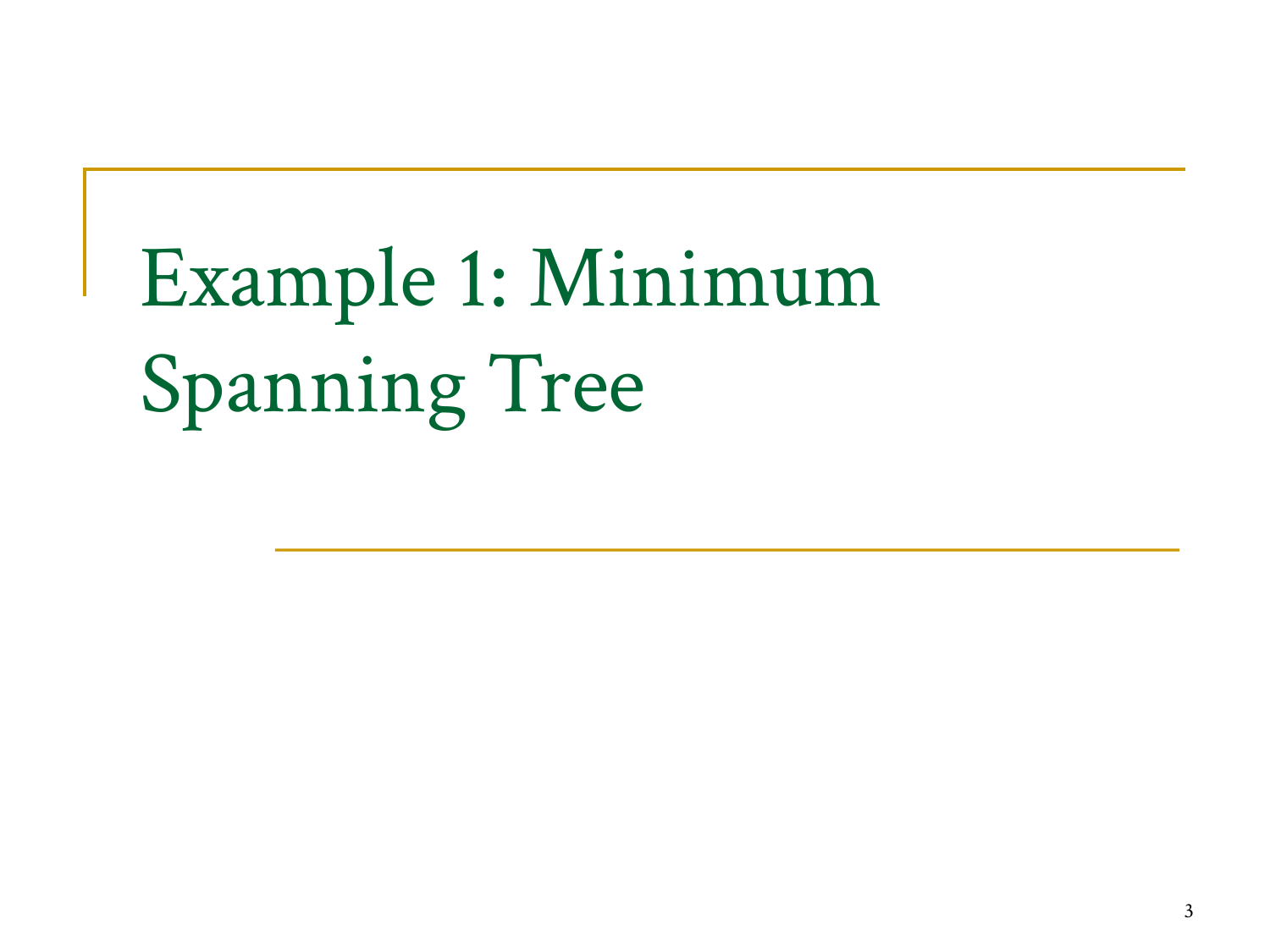

# Example 1: Minimum Spanning Tree

3